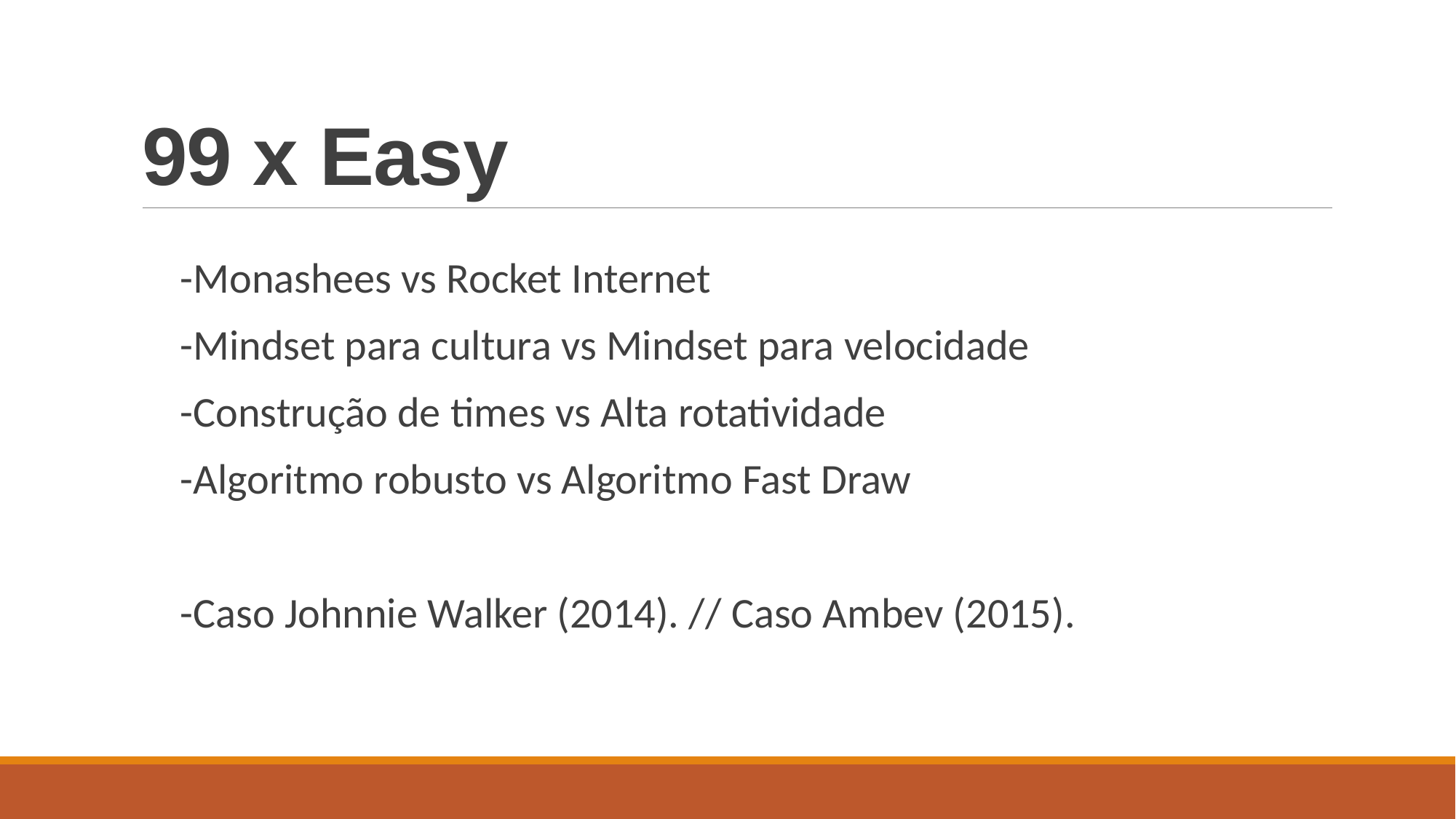

# 99 x Easy
-Monashees vs Rocket Internet
-Mindset para cultura vs Mindset para velocidade
-Construção de times vs Alta rotatividade
-Algoritmo robusto vs Algoritmo Fast Draw

-Caso Johnnie Walker (2014). // Caso Ambev (2015).